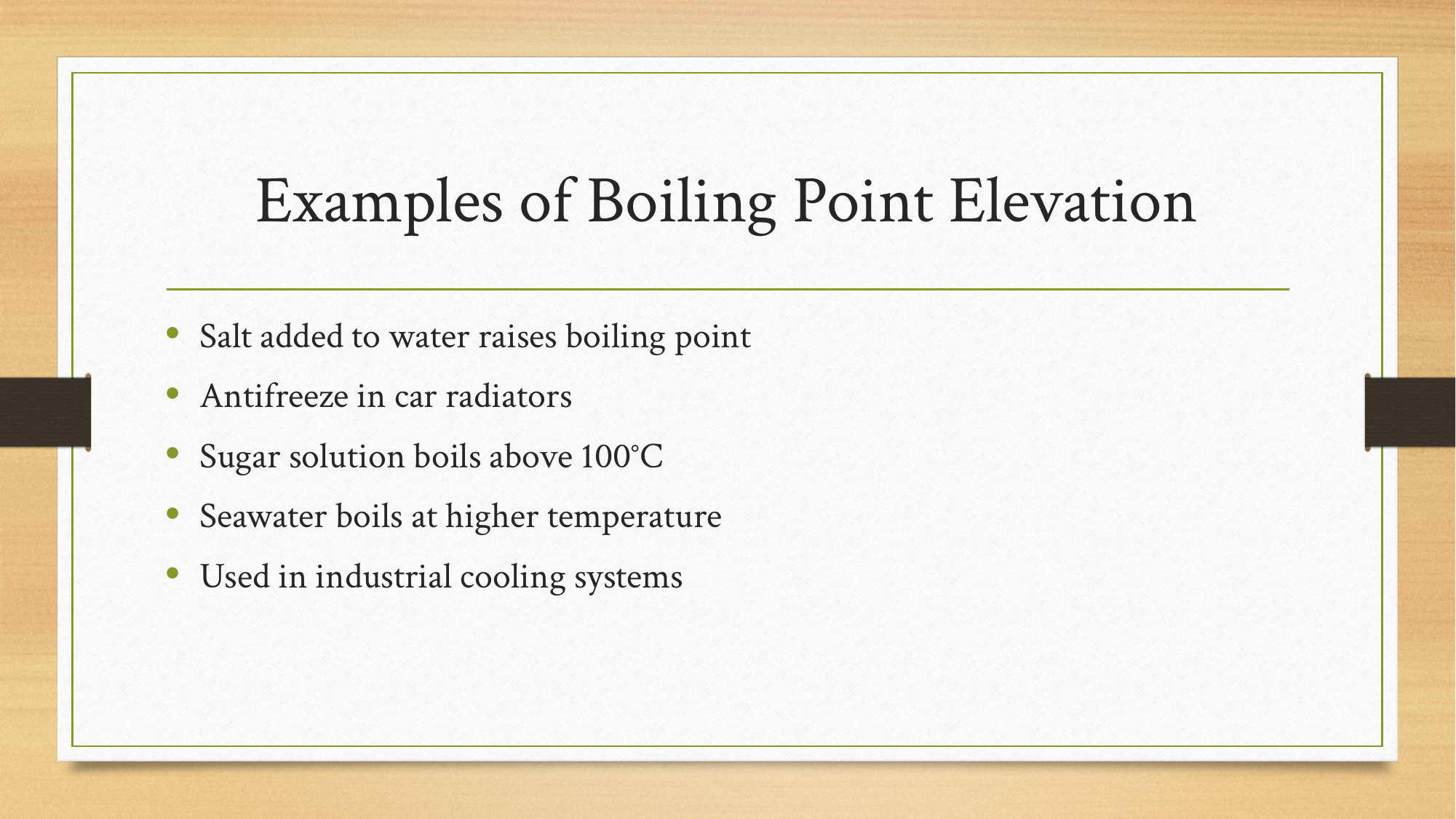

# Examples of Boiling Point Elevation
Salt added to water raises boiling point
Antifreeze in car radiators
Sugar solution boils above 100°C
Seawater boils at higher temperature
Used in industrial cooling systems